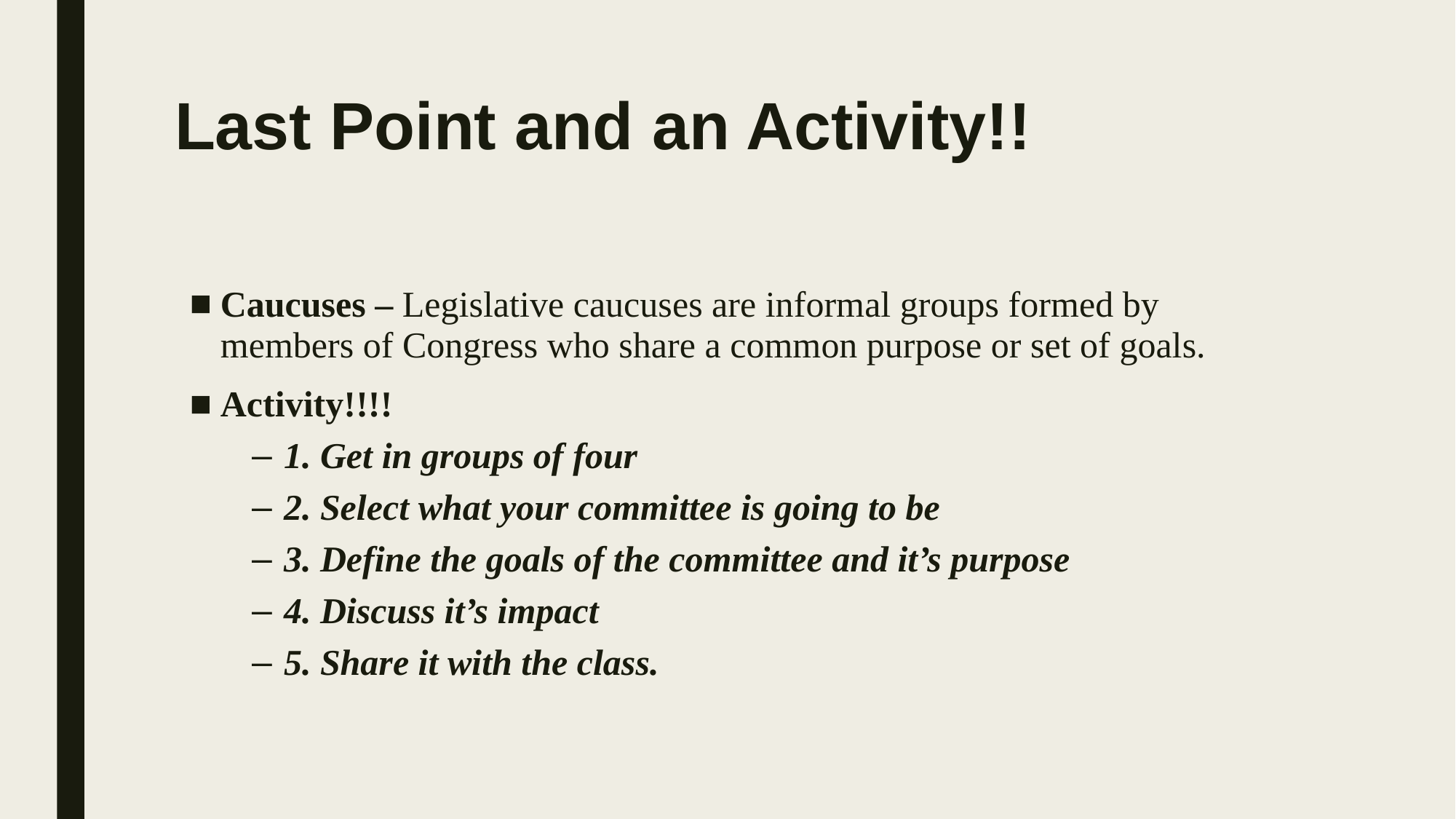

# Last Point and an Activity!!
Caucuses – Legislative caucuses are informal groups formed by members of Congress who share a common purpose or set of goals.
Activity!!!!
1. Get in groups of four
2. Select what your committee is going to be
3. Define the goals of the committee and it’s purpose
4. Discuss it’s impact
5. Share it with the class.